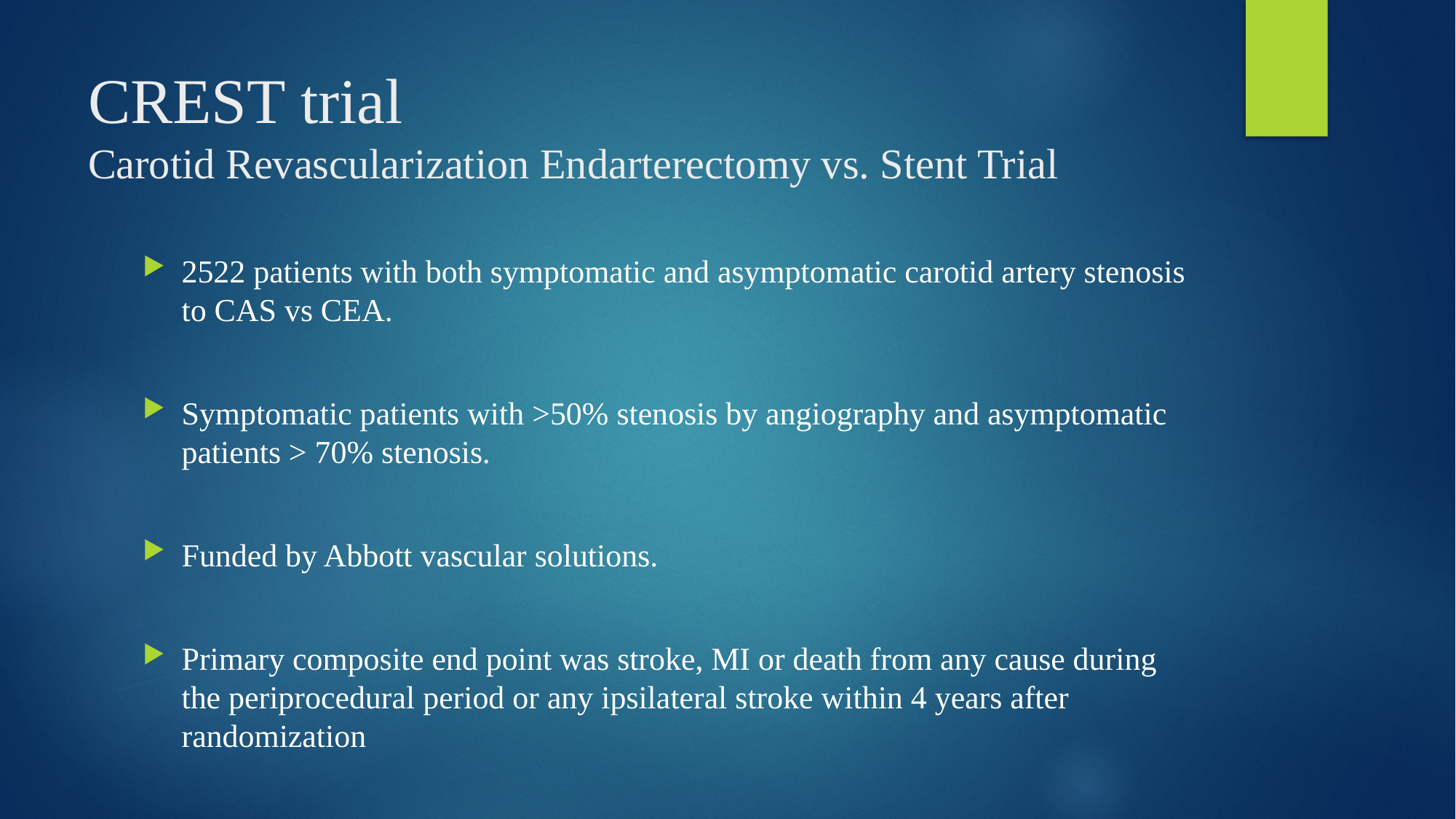

# CREST trial Carotid Revascularization Endarterectomy vs. Stent Trial
2522 patients with both symptomatic and asymptomatic carotid artery stenosis to CAS vs CEA.

Symptomatic patients with >50% stenosis by angiography and asymptomatic patients > 70% stenosis.

Funded by Abbott vascular solutions.

Primary composite end point was stroke, MI or death from any cause during the periprocedural period or any ipsilateral stroke within 4 years after randomization